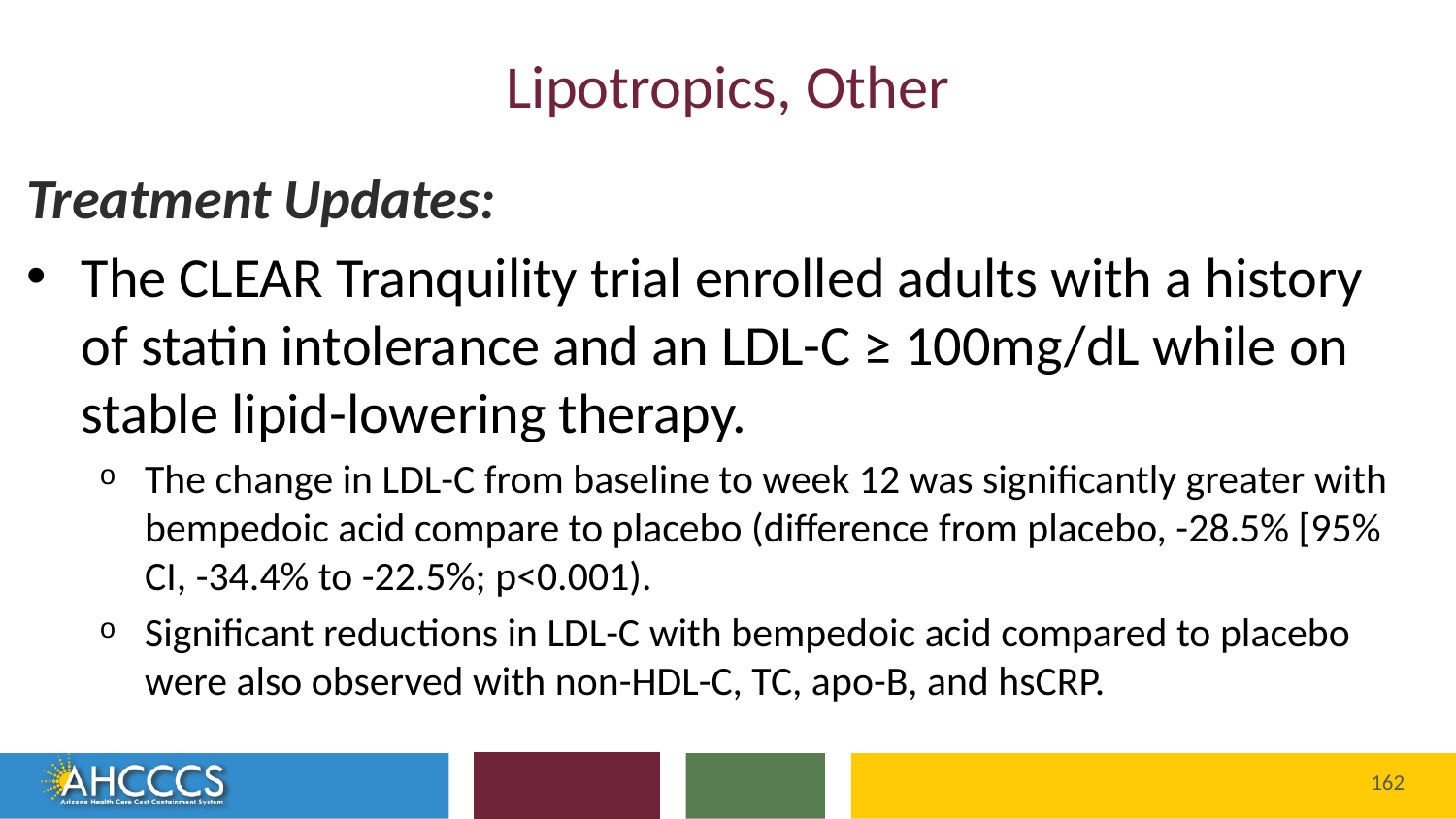

# Lipotropics, Other
Treatment Updates:
The CLEAR Tranquility trial enrolled adults with a history of statin intolerance and an LDL-C ≥ 100mg/dL while on stable lipid-lowering therapy.
The change in LDL-C from baseline to week 12 was significantly greater with bempedoic acid compare to placebo (difference from placebo, -28.5% [95% CI, -34.4% to -22.5%; p<0.001).
Significant reductions in LDL-C with bempedoic acid compared to placebo were also observed with non-HDL-C, TC, apo-B, and hsCRP.